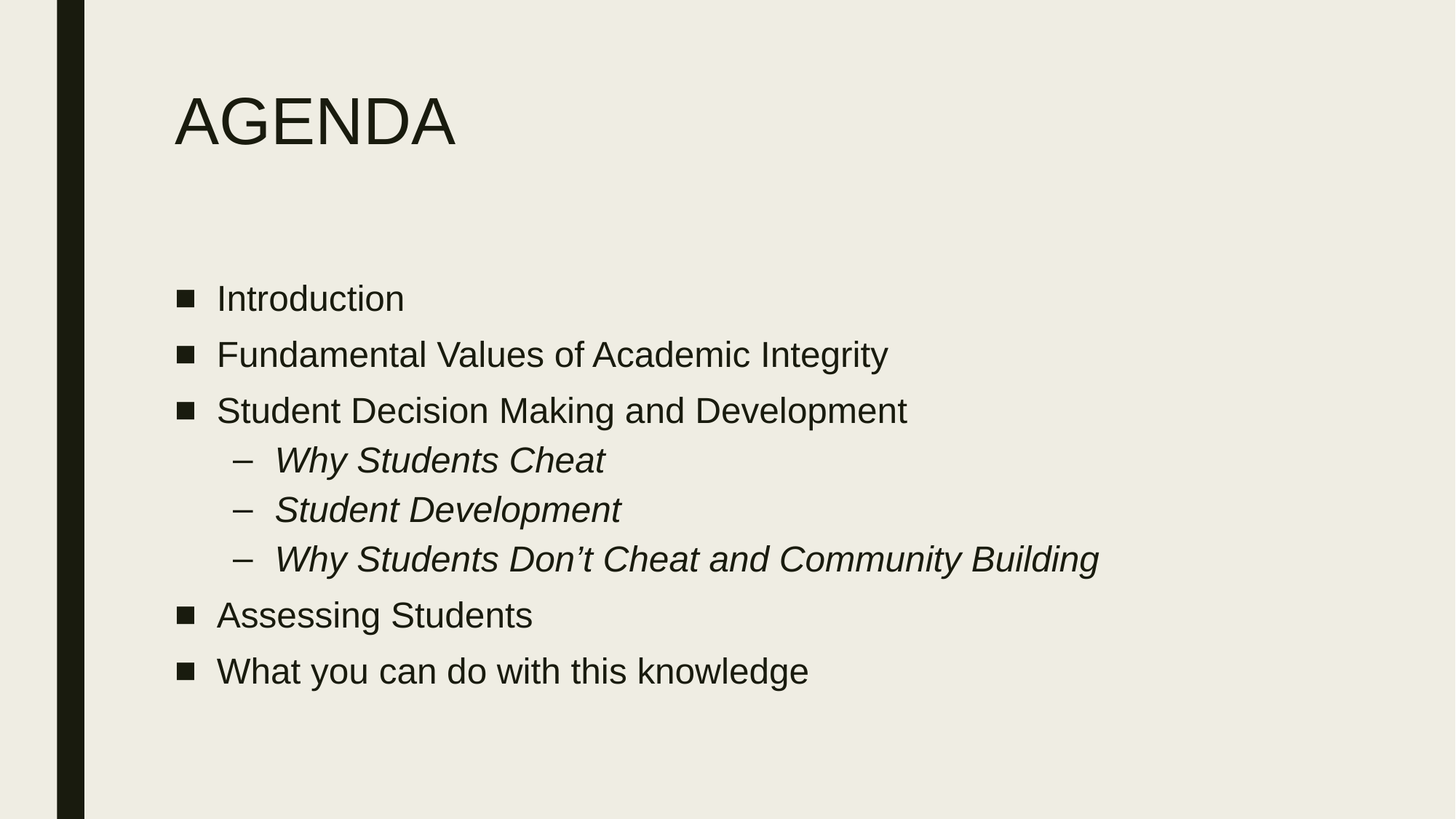

# AGENDA
Introduction
Fundamental Values of Academic Integrity
Student Decision Making and Development
Why Students Cheat
Student Development
Why Students Don’t Cheat and Community Building
Assessing Students
What you can do with this knowledge